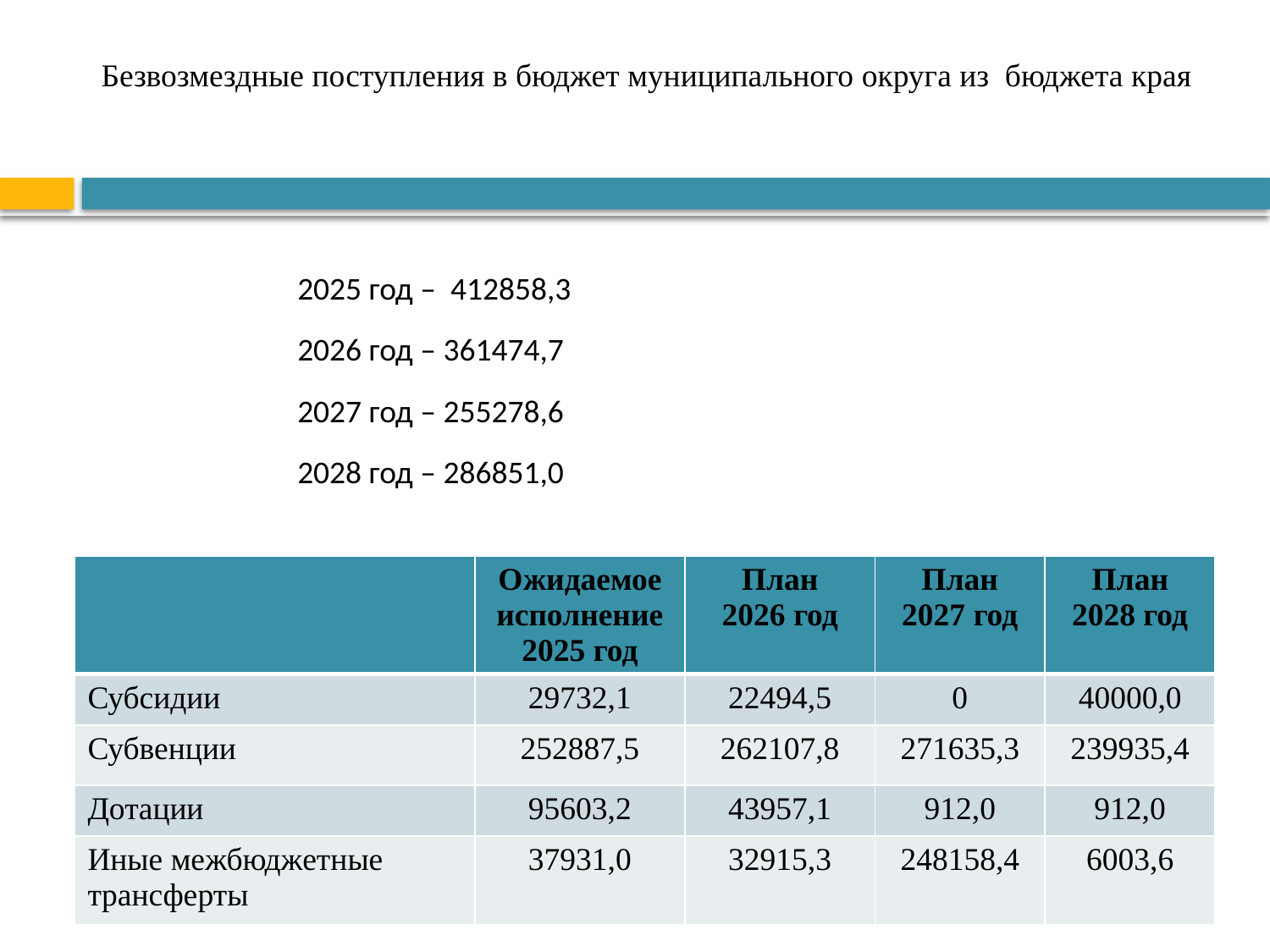

# Безвозмездные поступления в бюджет муниципального округа из  бюджета края
2025 год –  412858,3
2026 год – 361474,7
2027 год – 255278,6
2028 год – 286851,0

|  | Ожидаемое исполнение 2025 год | План 2026 год | План 2027 год | План 2028 год |
| --- | --- | --- | --- | --- |
| Субсидии | 29732,1 | 22494,5 | 0 | 40000,0 |
| Субвенции | 252887,5 | 262107,8 | 271635,3 | 239935,4 |
| Дотации | 95603,2 | 43957,1 | 912,0 | 912,0 |
| Иные межбюджетные трансферты | 37931,0 | 32915,3 | 248158,4 | 6003,6 |